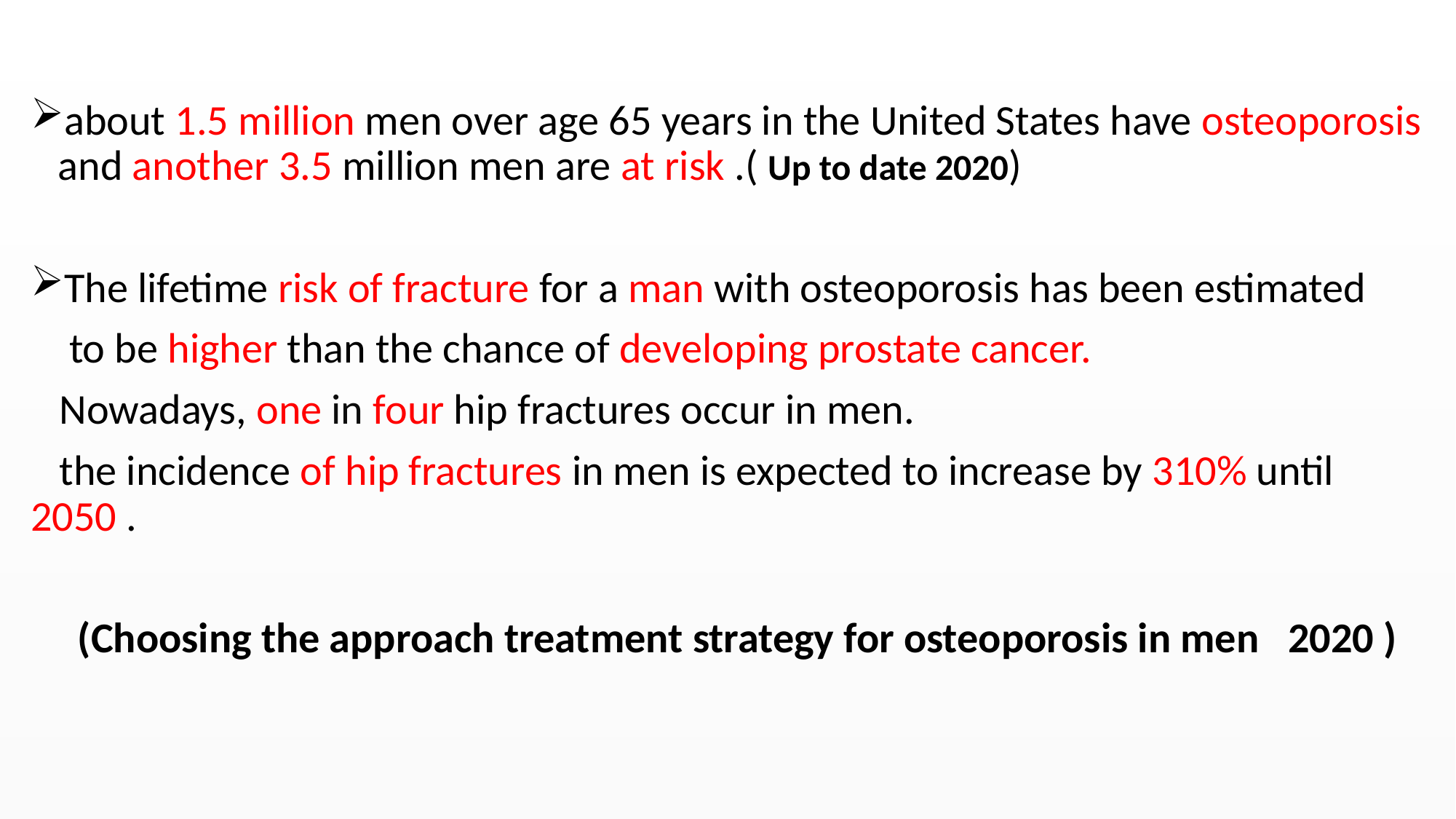

#
about 1.5 million men over age 65 years in the United States have osteoporosis and another 3.5 million men are at risk .( Up to date 2020)

The lifetime risk of fracture for a man with osteoporosis has been estimated
    to be higher than the chance of developing prostate cancer.
   Nowadays, one in four hip fractures occur in men.
   the incidence of hip fractures in men is expected to increase by 310% until 2050 .

(Choosing the approach treatment strategy for osteoporosis in men   2020 )